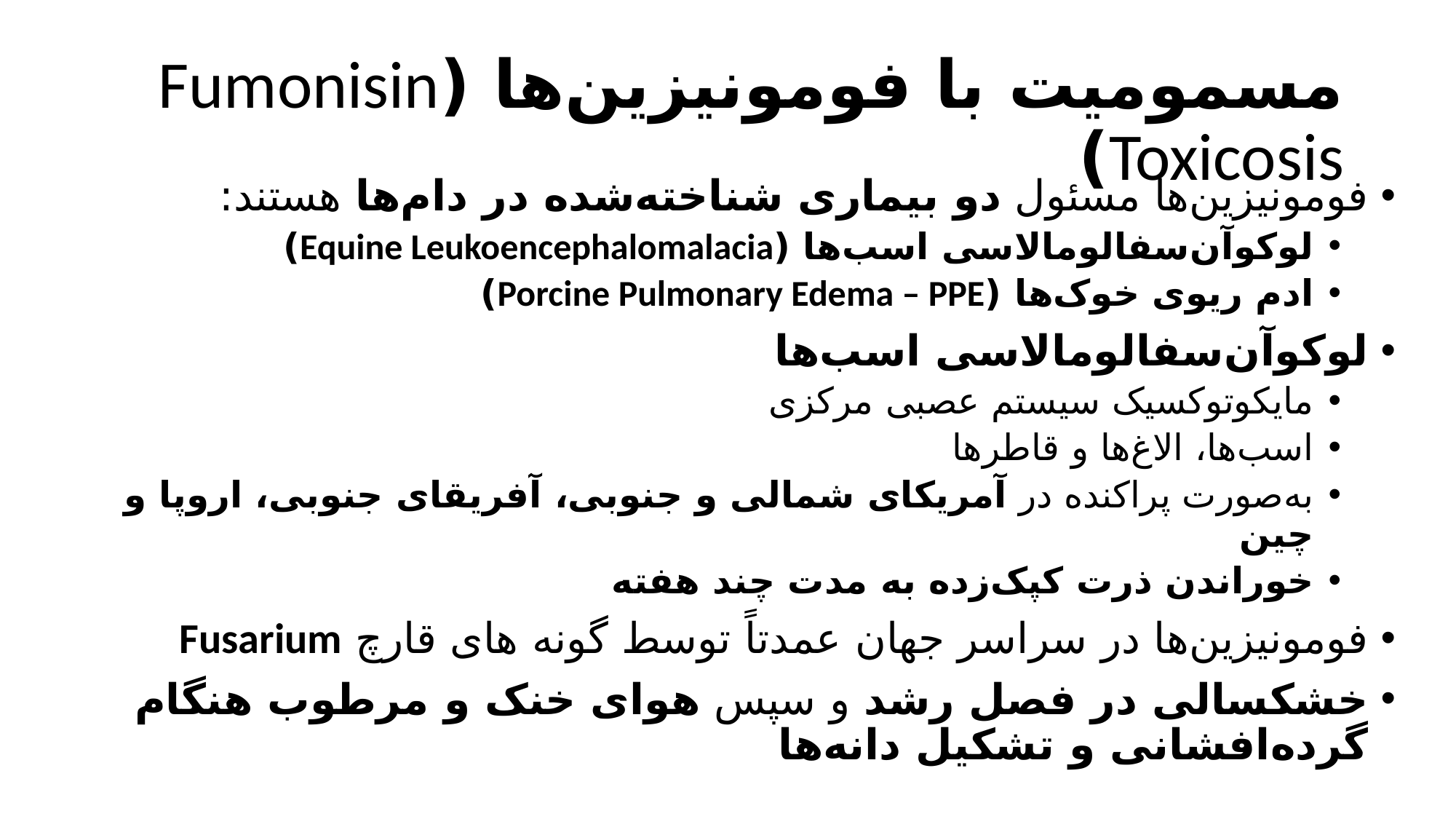

# مسمومیت با فومونیزین‌ها (Fumonisin Toxicosis)
فومونیزین‌ها مسئول دو بیماری شناخته‌شده در دام‌ها هستند:
لوکوآن‌سفالومالاسی اسب‌ها (Equine Leukoencephalomalacia)
ادم ریوی خوک‌ها (Porcine Pulmonary Edema – PPE)
لوکوآن‌سفالومالاسی اسب‌ها
مایکوتوکسیک سیستم عصبی مرکزی
اسب‌ها، الاغ‌ها و قاطرها
به‌صورت پراکنده در آمریکای شمالی و جنوبی، آفریقای جنوبی، اروپا و چین
خوراندن ذرت کپک‌زده به مدت چند هفته
فومونیزین‌ها در سراسر جهان عمدتاً توسط گونه های قارچ‌ Fusarium
خشکسالی در فصل رشد و سپس هوای خنک و مرطوب هنگام گرده‌افشانی و تشکیل دانه‌ها